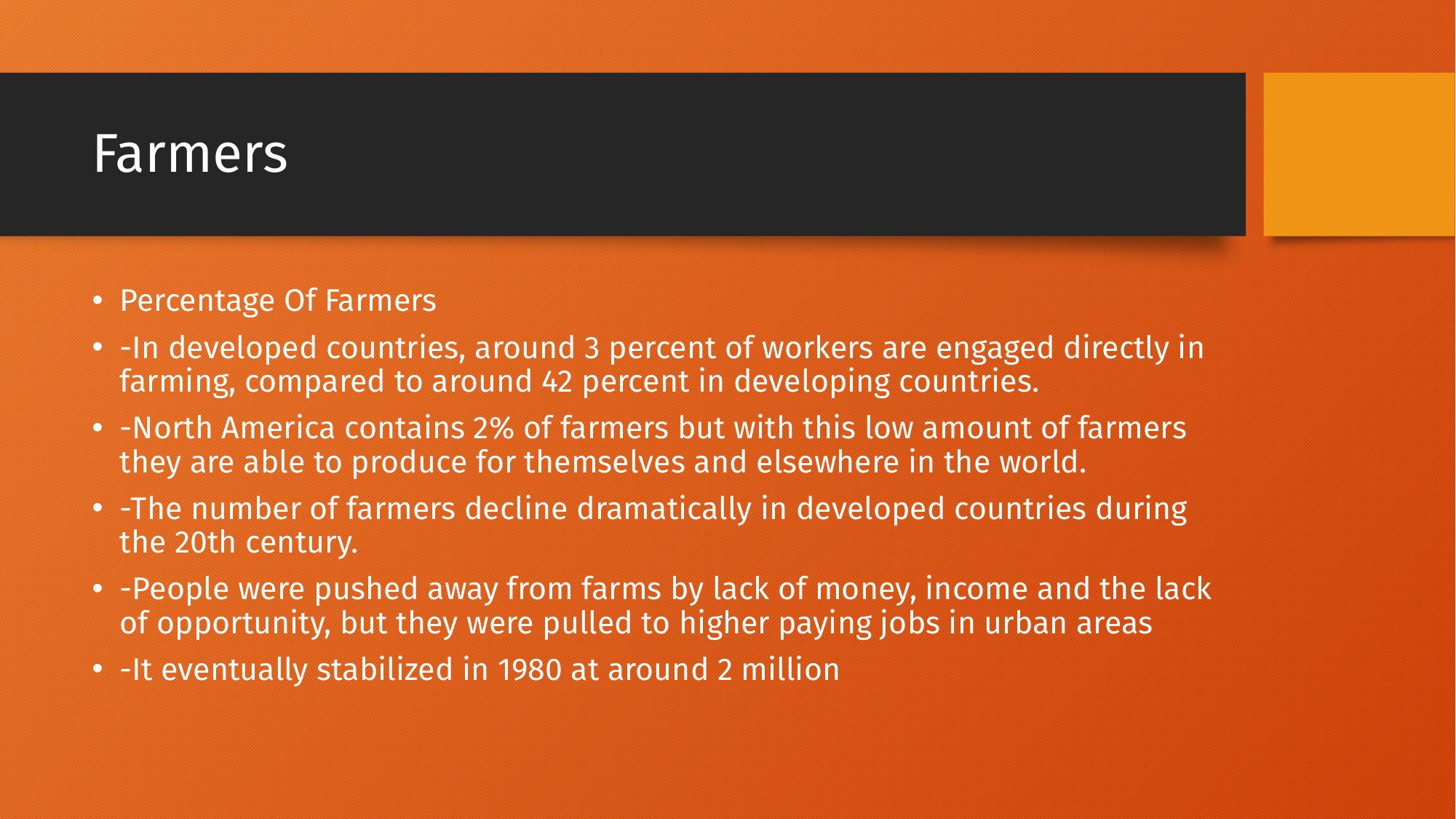

# Farmers
Percentage Of Farmers
-In developed countries, around 3 percent of workers are engaged directly in farming, compared to around 42 percent in developing countries.
-North America contains 2% of farmers but with this low amount of farmers they are able to produce for themselves and elsewhere in the world.
-The number of farmers decline dramatically in developed countries during the 20th century.
-People were pushed away from farms by lack of money, income and the lack of opportunity, but they were pulled to higher paying jobs in urban areas
-It eventually stabilized in 1980 at around 2 million